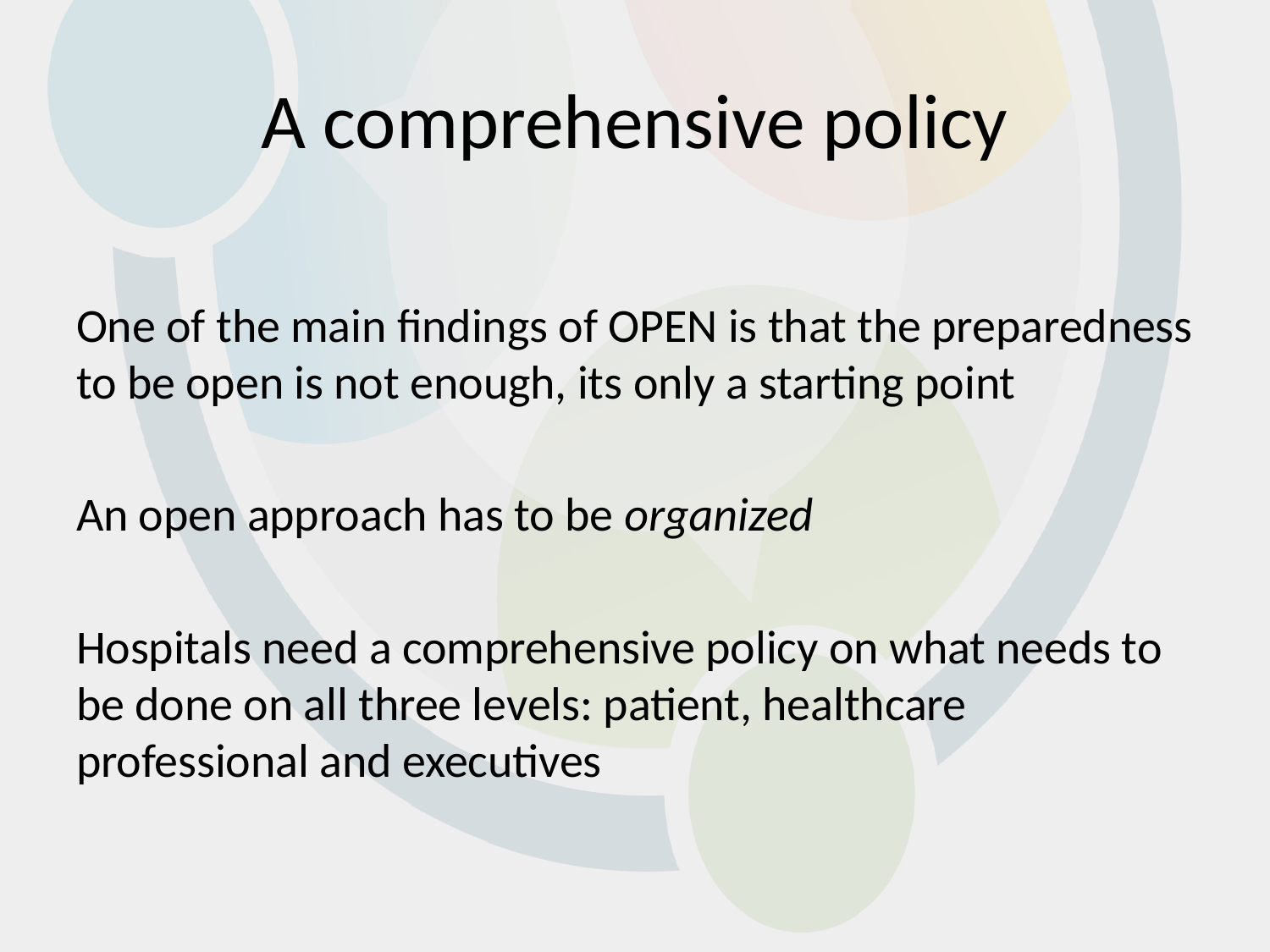

# A comprehensive policy

One of the main findings of OPEN is that the preparedness to be open is not enough, its only a starting point

An open approach has to be organized

Hospitals need a comprehensive policy on what needs to be done on all three levels: patient, healthcare professional and executives